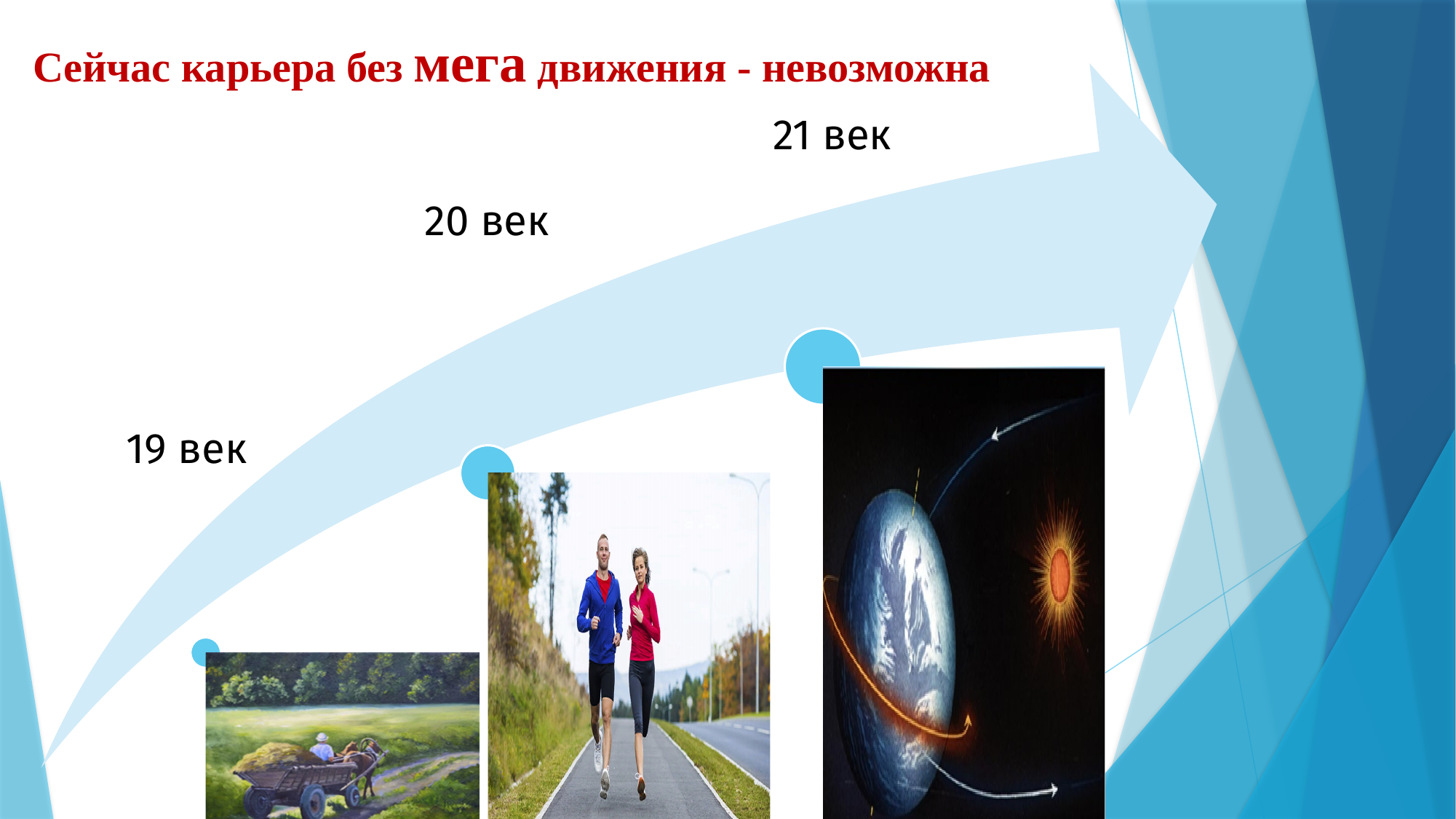

Сейчас карьера без мега движения - невозможна

21 век
20 век
19 век